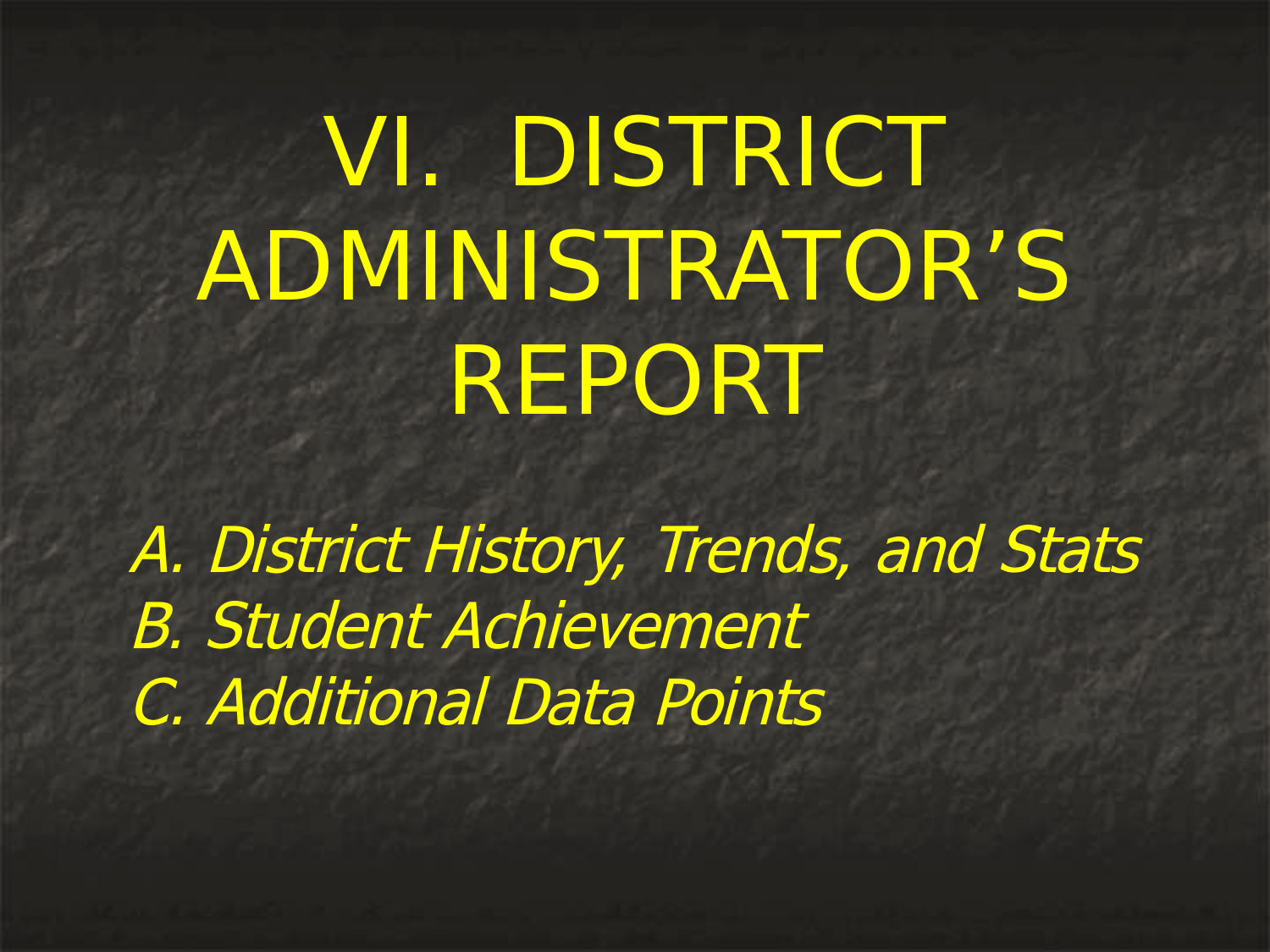

VI.  DISTRICT ADMINISTRATOR’S REPORT
	A. District History, Trends, and Stats
B. Student Achievement
	C. Additional Data Points